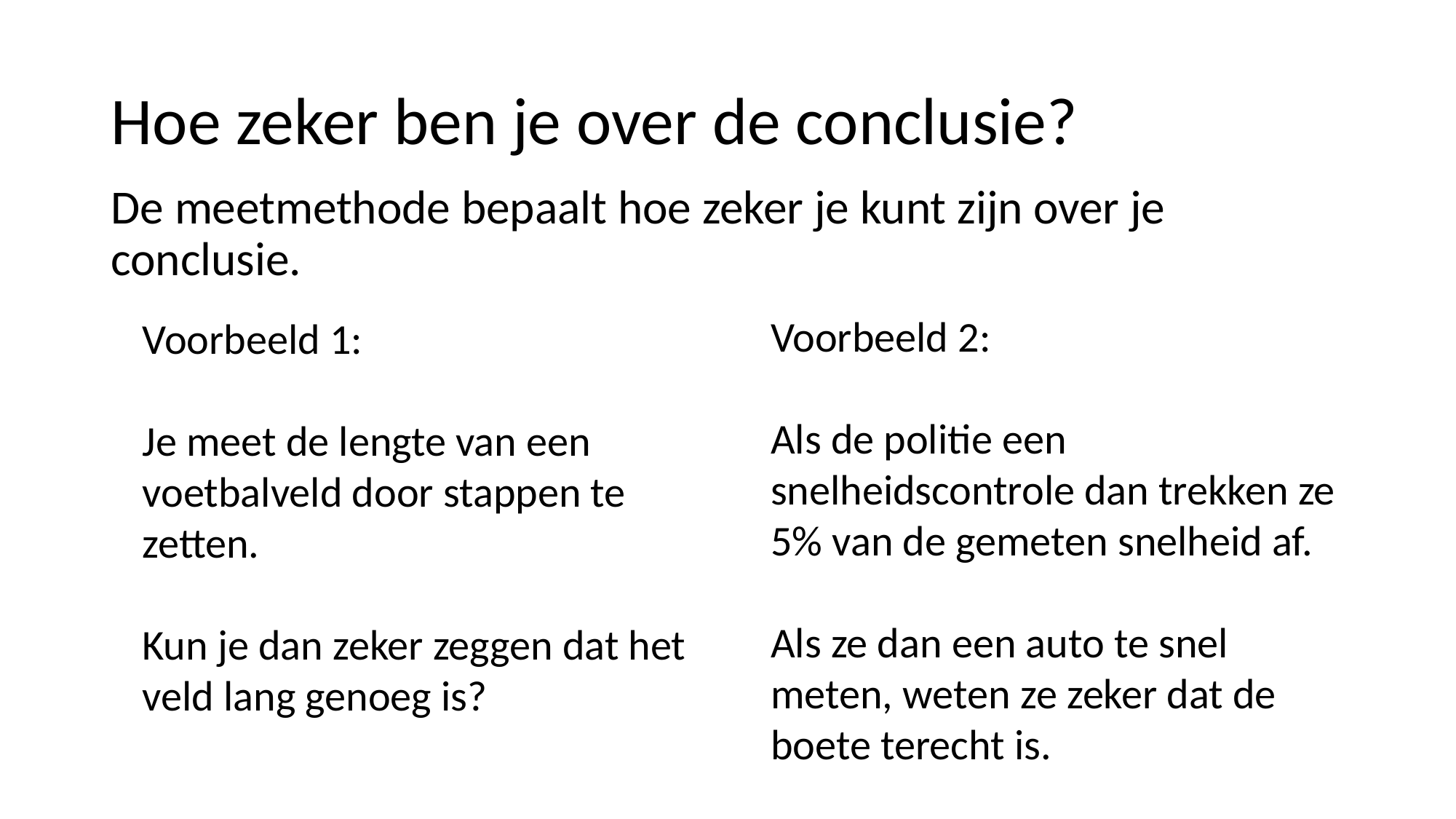

# Hoe zeker ben je over de conclusie?
De meetmethode bepaalt hoe zeker je kunt zijn over je conclusie.

Voorbeeld 2:

Als de politie een snelheidscontrole dan trekken ze 5% van de gemeten snelheid af.

Als ze dan een auto te snel meten, weten ze zeker dat de boete terecht is.

Voorbeeld 1:

Je meet de lengte van een voetbalveld door stappen te zetten.

Kun je dan zeker zeggen dat het veld lang genoeg is?